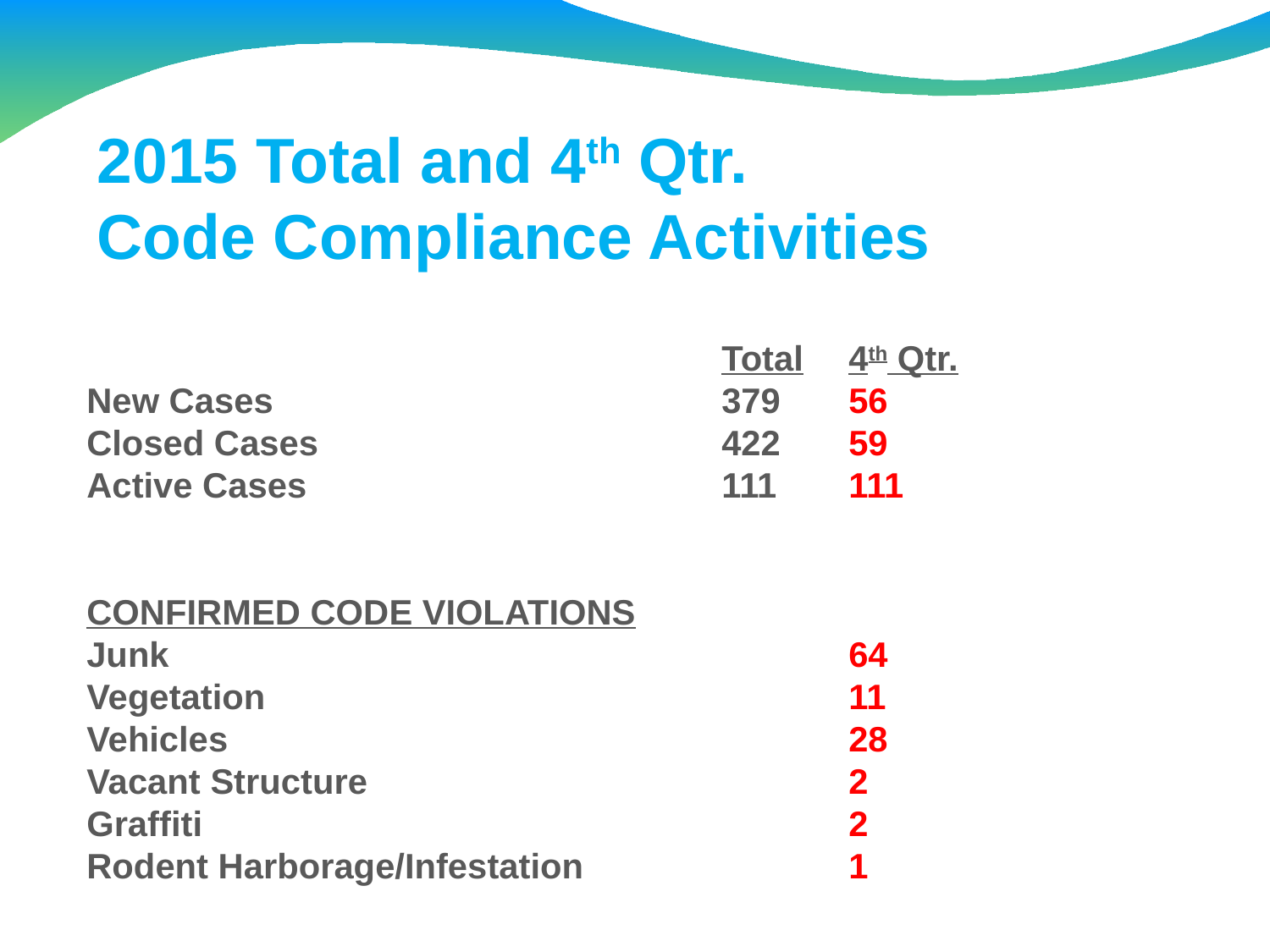

2015 Total and 4th Qtr.
Code Compliance Activities
					Total	4th Qtr.
New Cases			 	379 	56
Closed Cases			 	422	59
Active Cases			  	111	111

CONFIRMED CODE VIOLATIONS
Junk 						64
Vegetation 					11
Vehicles				 	28
Vacant Structure 			  	2
Graffiti				 	   	2
Rodent Harborage/Infestation		   	1